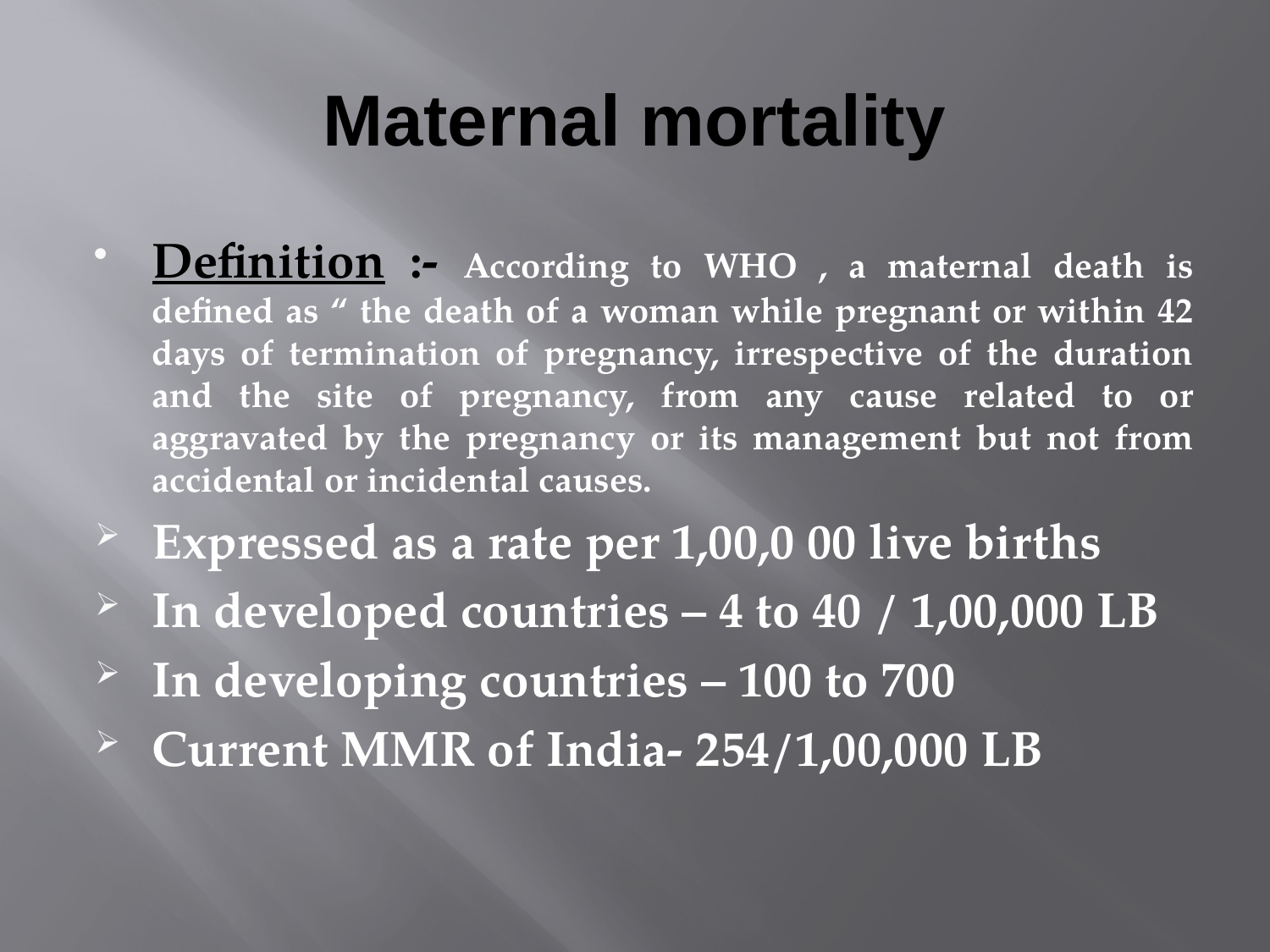

# Maternal mortality
Definition :- According to WHO , a maternal death is defined as “ the death of a woman while pregnant or within 42 days of termination of pregnancy, irrespective of the duration and the site of pregnancy, from any cause related to or aggravated by the pregnancy or its management but not from accidental or incidental causes.
Expressed as a rate per 1,00,0 00 live births
In developed countries – 4 to 40 / 1,00,000 LB
In developing countries – 100 to 700
Current MMR of India- 254/1,00,000 LB